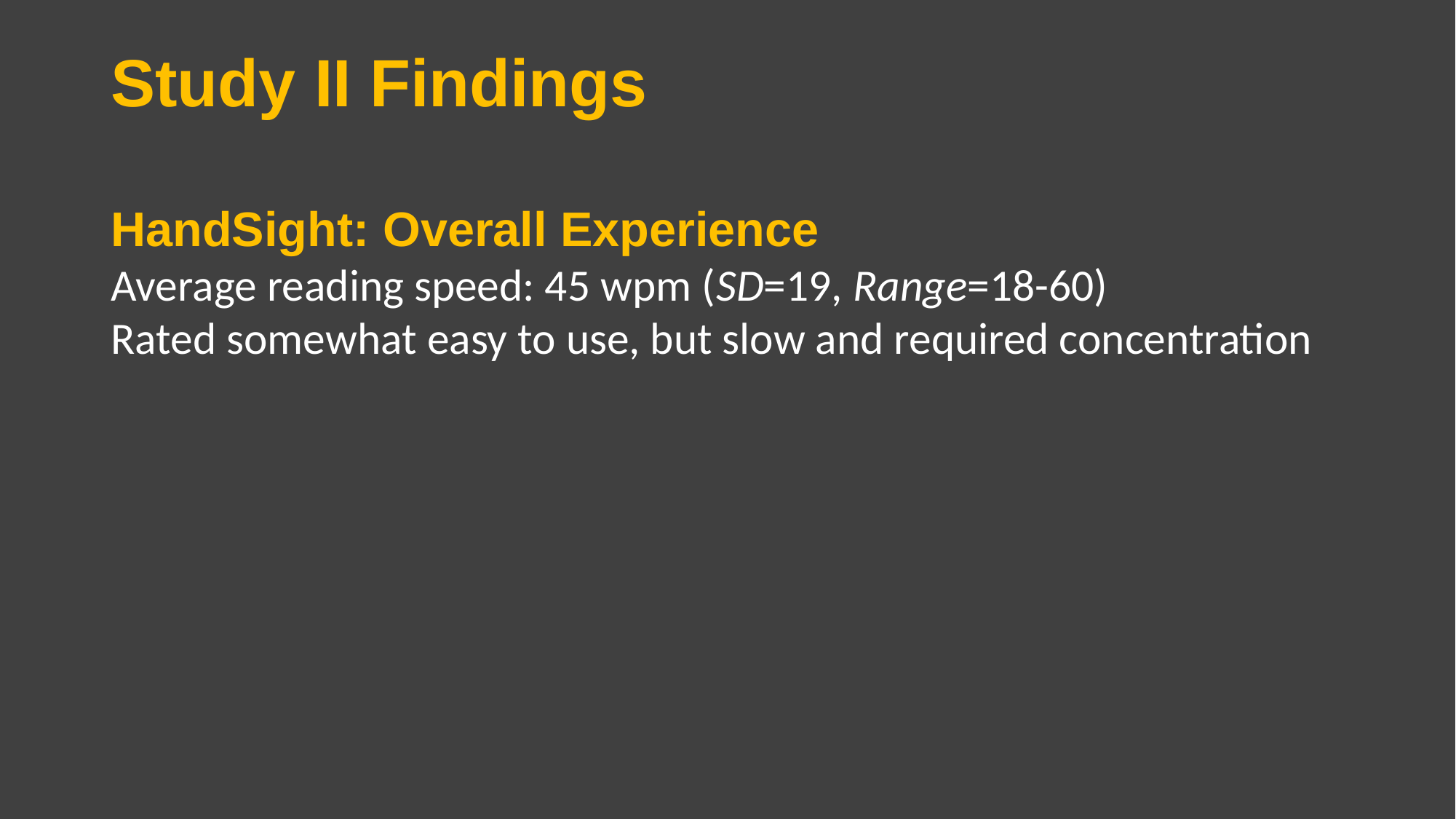

Study II Findings
HandSight: Overall Experience
Average reading speed: 45 wpm (SD=19, Range=18-60)
Rated somewhat easy to use, but slow and required concentration